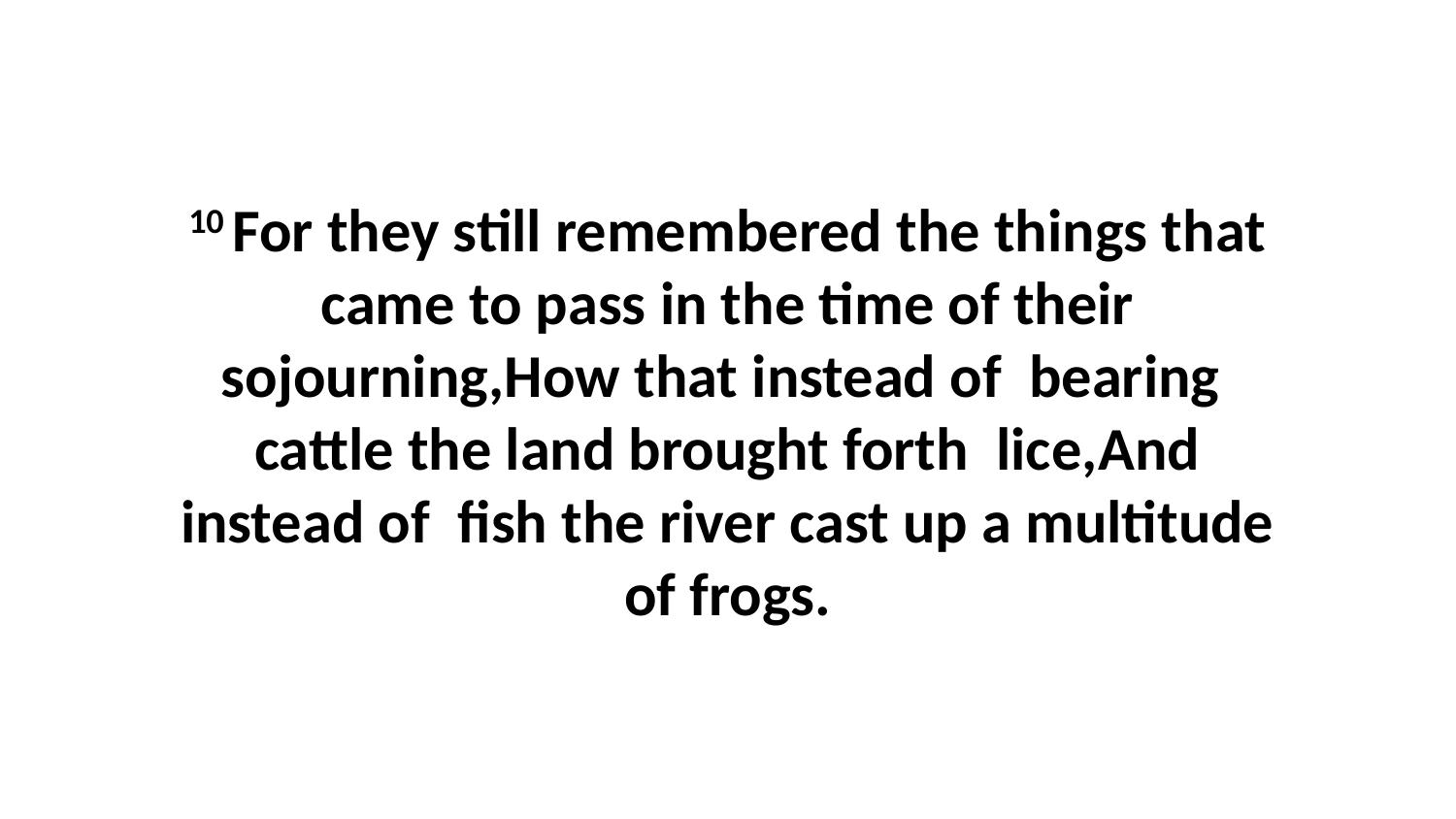

10 For they still remembered the things that came to pass in the time of their sojourning,How that instead of  bearing  cattle the land brought forth  lice,And instead of  fish the river cast up a multitude of frogs.